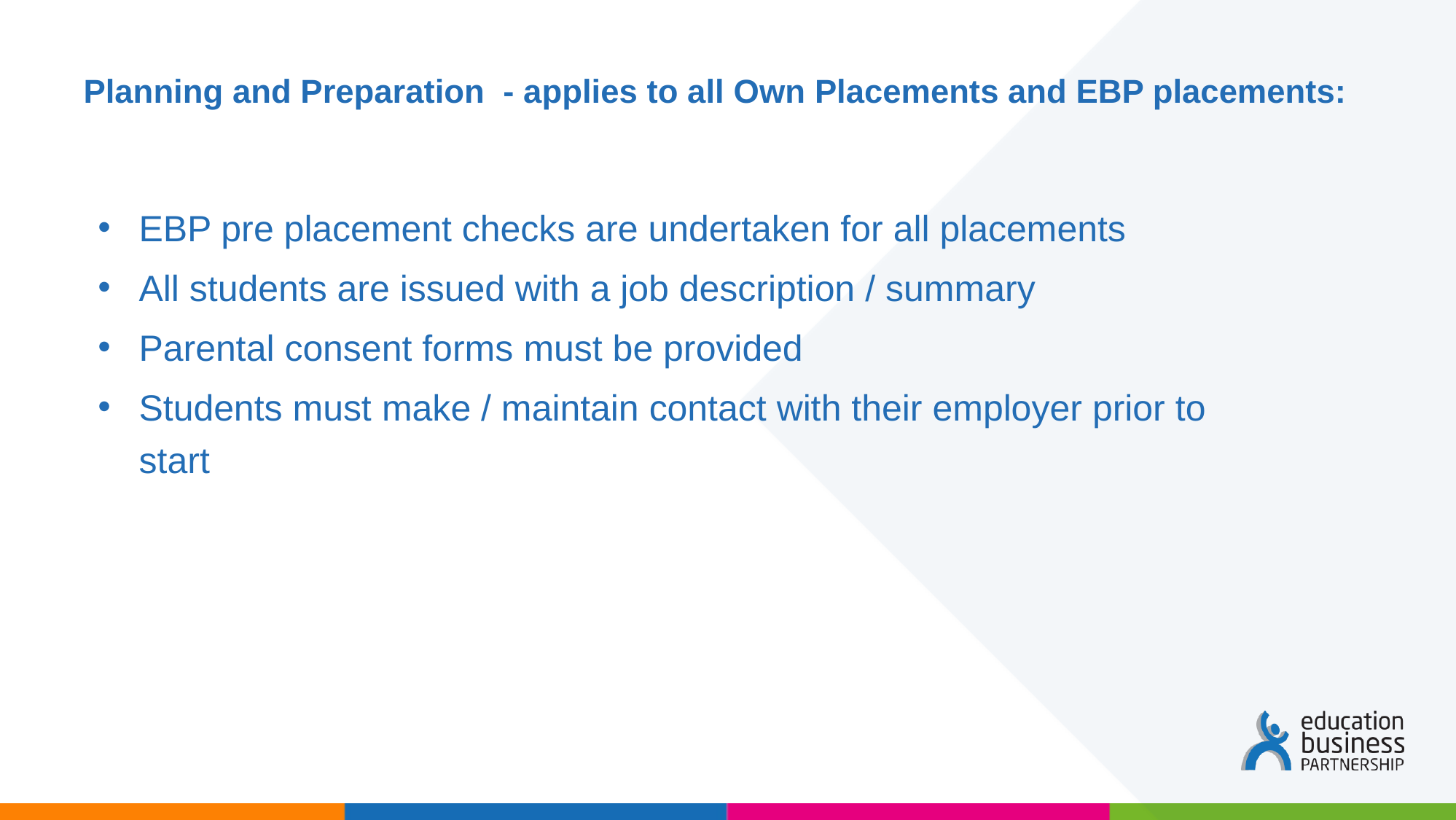

# Planning and Preparation  - applies to all Own Placements and EBP placements:
EBP pre placement checks are undertaken for all placements
All students are issued with a job description / summary
Parental consent forms must be provided
Students must make / maintain contact with their employer prior to start